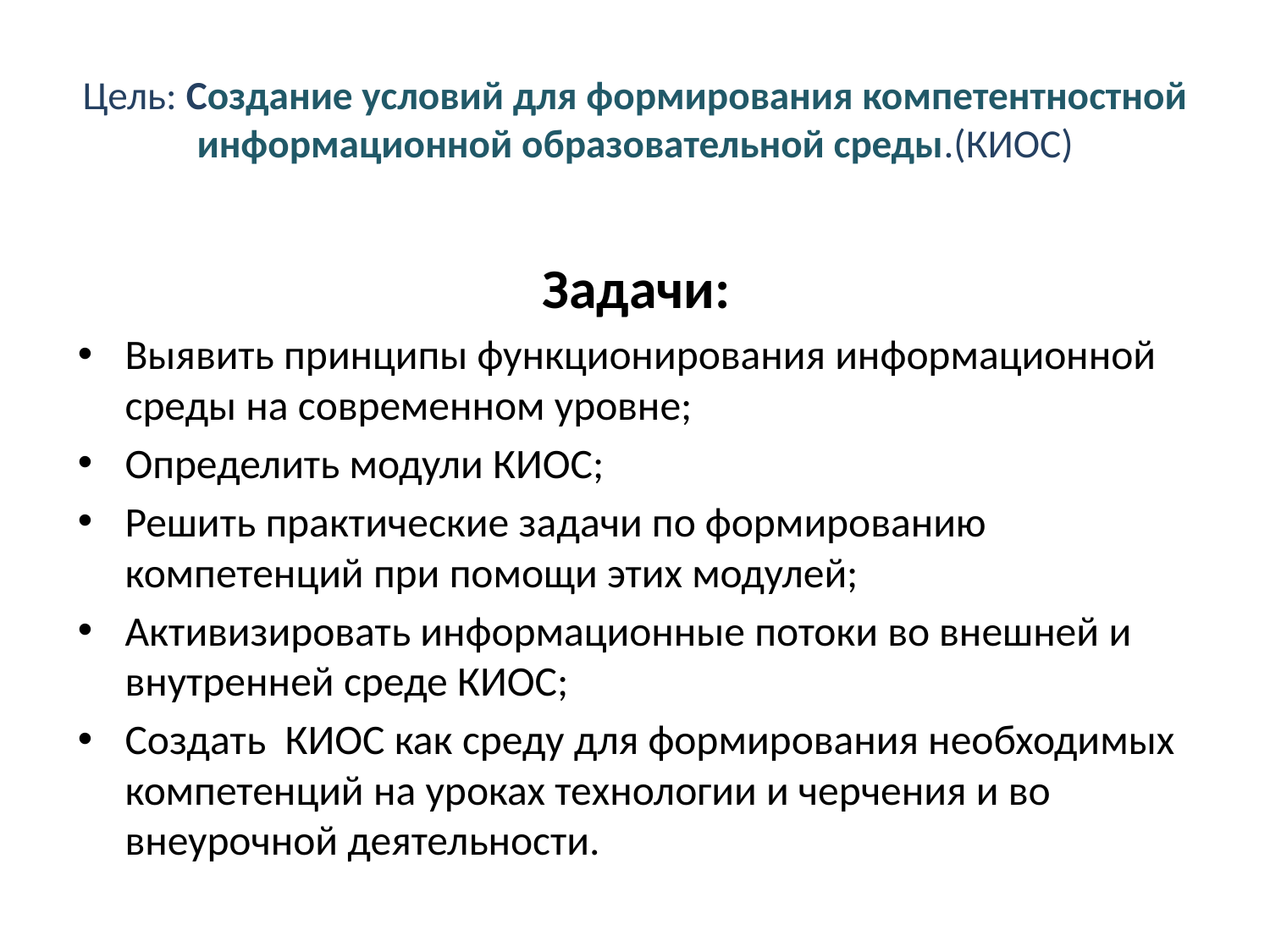

# Цель: Создание условий для формирования компетентностной информационной образовательной среды.(КИОС)
Задачи:
Выявить принципы функционирования информационной среды на современном уровне;
Определить модули КИОС;
Решить практические задачи по формированию компетенций при помощи этих модулей;
Активизировать информационные потоки во внешней и внутренней среде КИОС;
Создать  КИОС как среду для формирования необходимых компетенций на уроках технологии и черчения и во внеурочной деятельности.